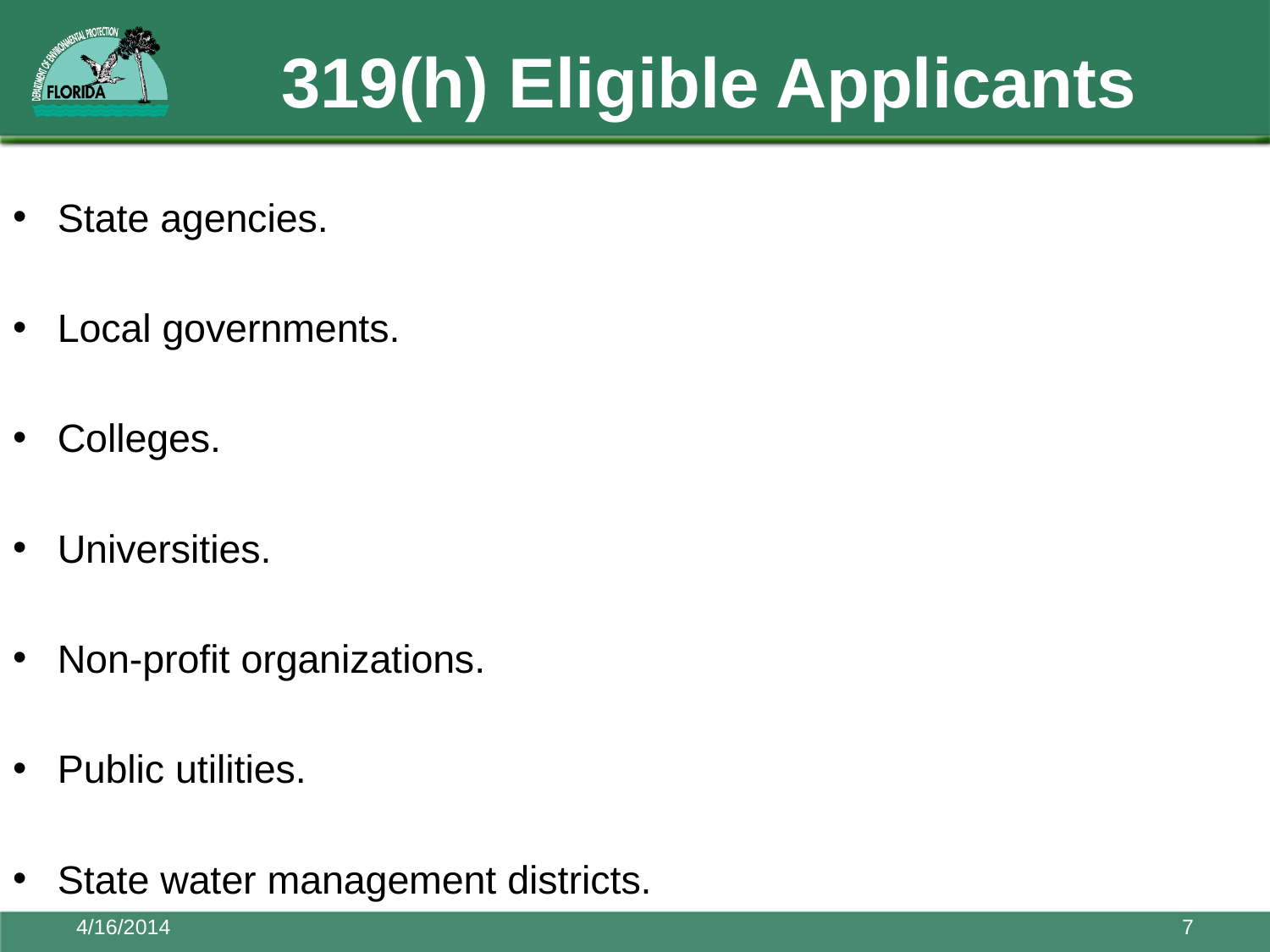

# 319(h) Eligible Applicants

State agencies.

Local governments.

Colleges.

Universities.

Non-profit organizations.

Public utilities.

State water management districts.

4/16/2014
7